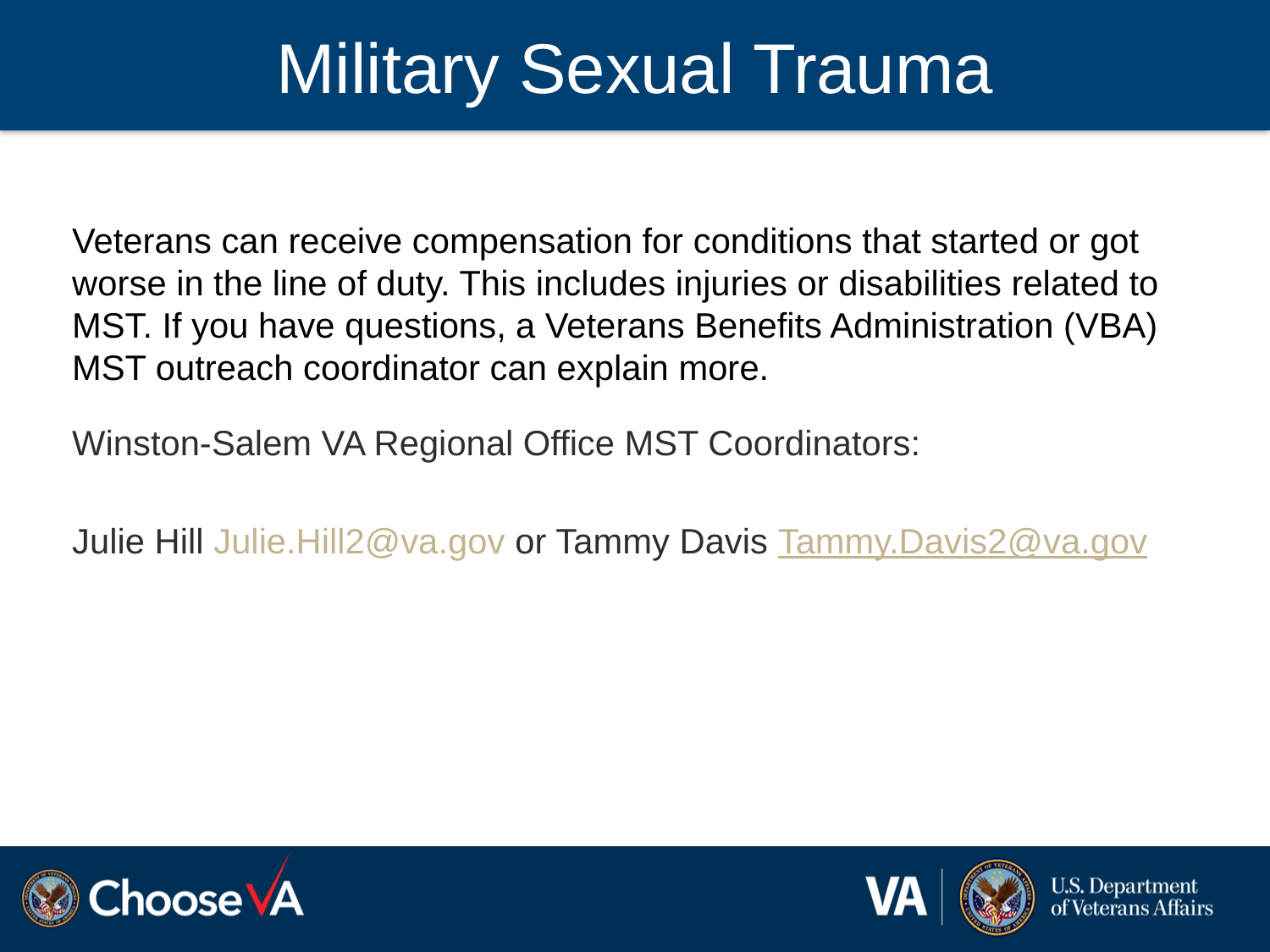

# Military Sexual Trauma
Veterans can receive compensation for conditions that started or got worse in the line of duty. This includes injuries or disabilities related to MST. If you have questions, a Veterans Benefits Administration (VBA) MST outreach coordinator can explain more.

Winston-Salem VA Regional Office MST Coordinators:

Julie Hill Julie.Hill2@va.gov or Tammy Davis Tammy.Davis2@va.gov